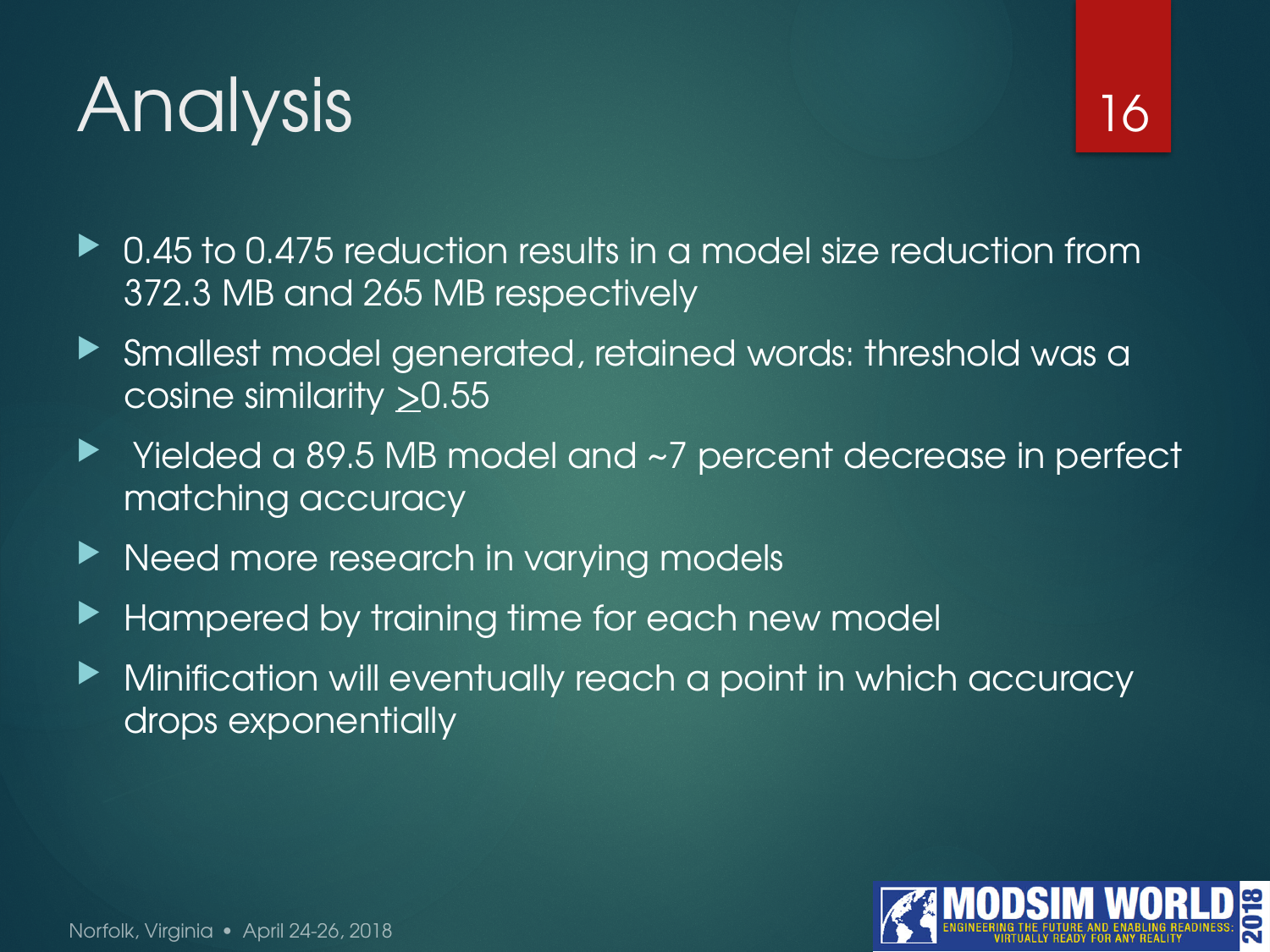

16
# Analysis
0.45 to 0.475 reduction results in a model size reduction from 372.3 MB and 265 MB respectively
Smallest model generated, retained words: threshold was a cosine similarity >0.55
 Yielded a 89.5 MB model and ~7 percent decrease in perfect matching accuracy
Need more research in varying models
Hampered by training time for each new model
Minification will eventually reach a point in which accuracy drops exponentially
Norfolk, Virginia  •  April 24-26, 2018